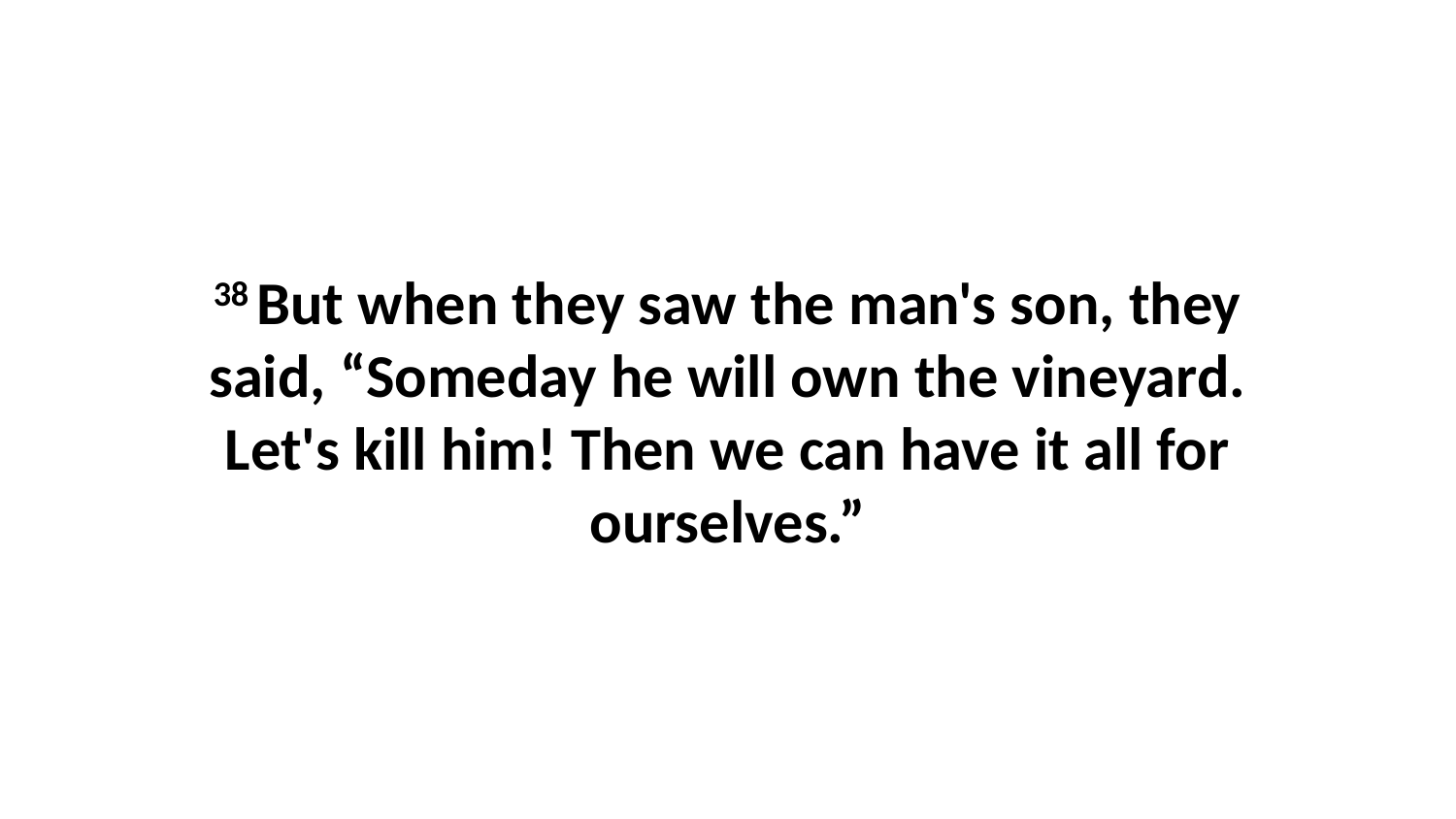

38 But when they saw the man's son, they said, “Someday he will own the vineyard. Let's kill him! Then we can have it all for ourselves.”